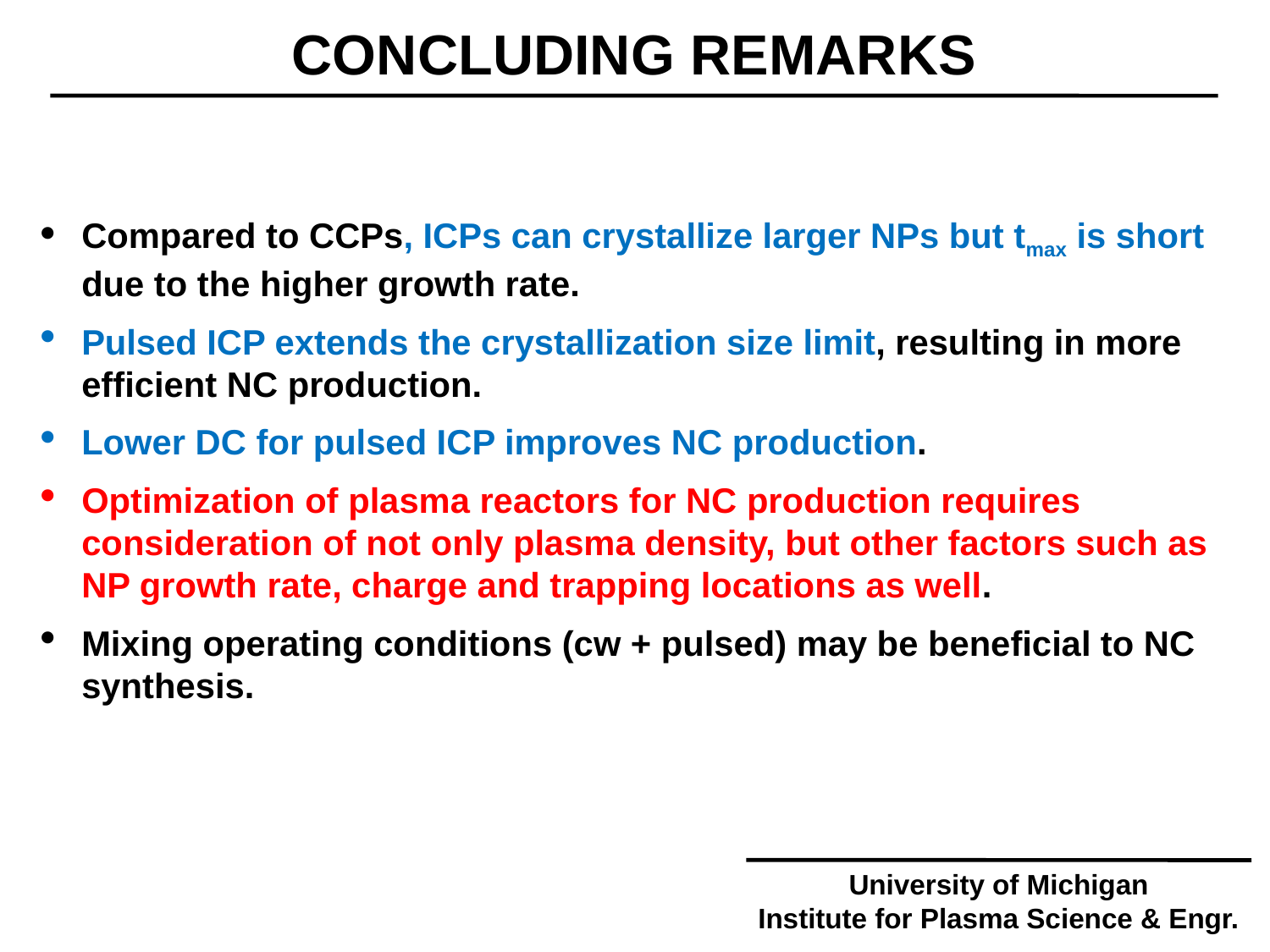

CONCLUDING REMARKS

Compared to CCPs, ICPs can crystallize larger NPs but tmax is short due to the higher growth rate.
Pulsed ICP extends the crystallization size limit, resulting in more efficient NC production.
Lower DC for pulsed ICP improves NC production.
Optimization of plasma reactors for NC production requires consideration of not only plasma density, but other factors such as NP growth rate, charge and trapping locations as well.
Mixing operating conditions (cw + pulsed) may be beneficial to NC synthesis.

University of Michigan
Institute for Plasma Science & Engr.